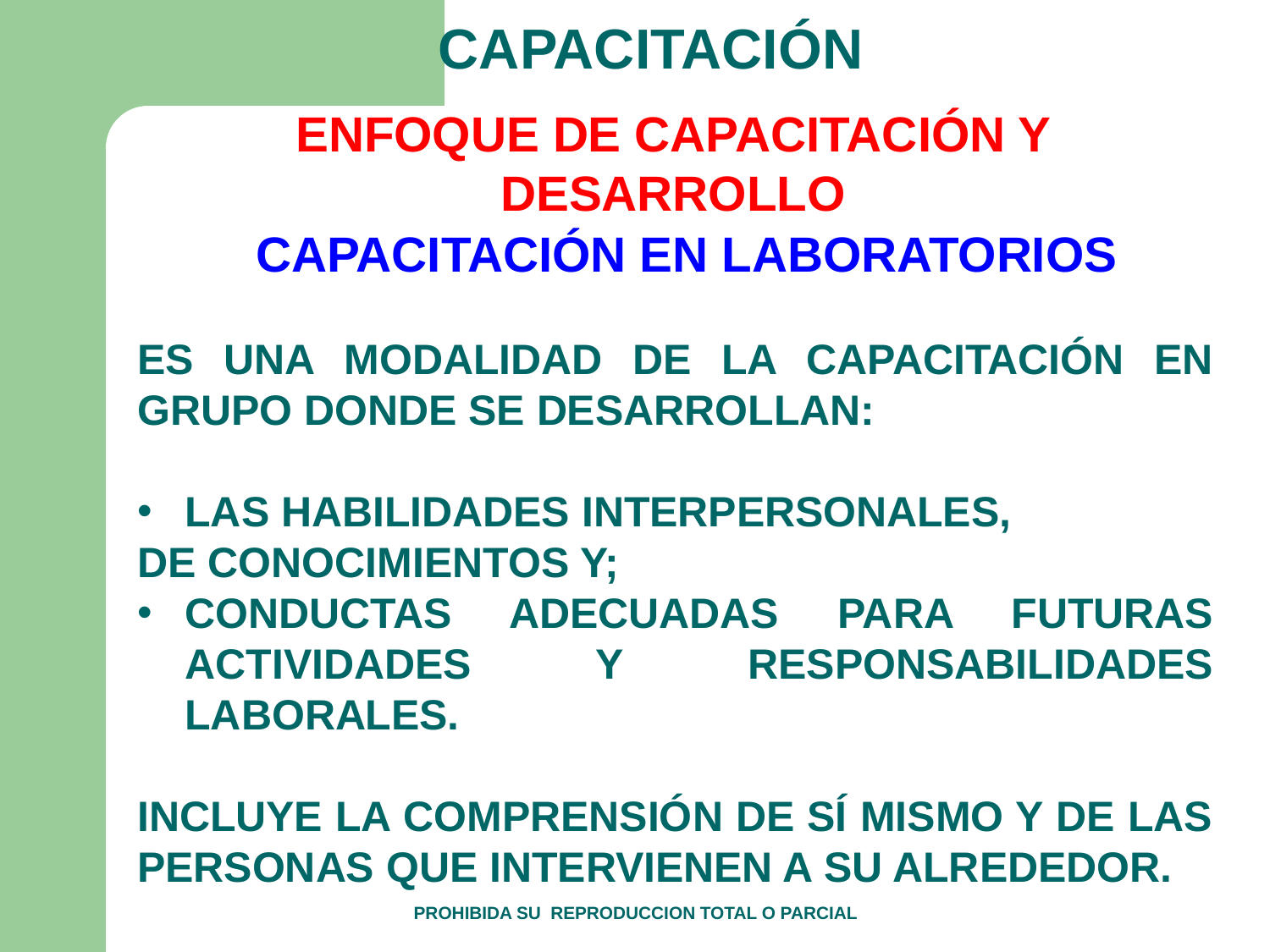

CAPACITACIÓN
ENFOQUE DE CAPACITACIÓN Y DESARROLLO
          CAPACITACIÓN EN LABORATORIOS

ES UNA MODALIDAD DE LA CAPACITACIÓN EN GRUPO DONDE SE DESARROLLAN:

LAS HABILIDADES INTERPERSONALES,
DE CONOCIMIENTOS Y;
CONDUCTAS ADECUADAS PARA FUTURAS ACTIVIDADES Y RESPONSABILIDADES LABORALES.

INCLUYE LA COMPRENSIÓN DE SÍ MISMO Y DE LAS PERSONAS QUE INTERVIENEN A SU ALREDEDOR.